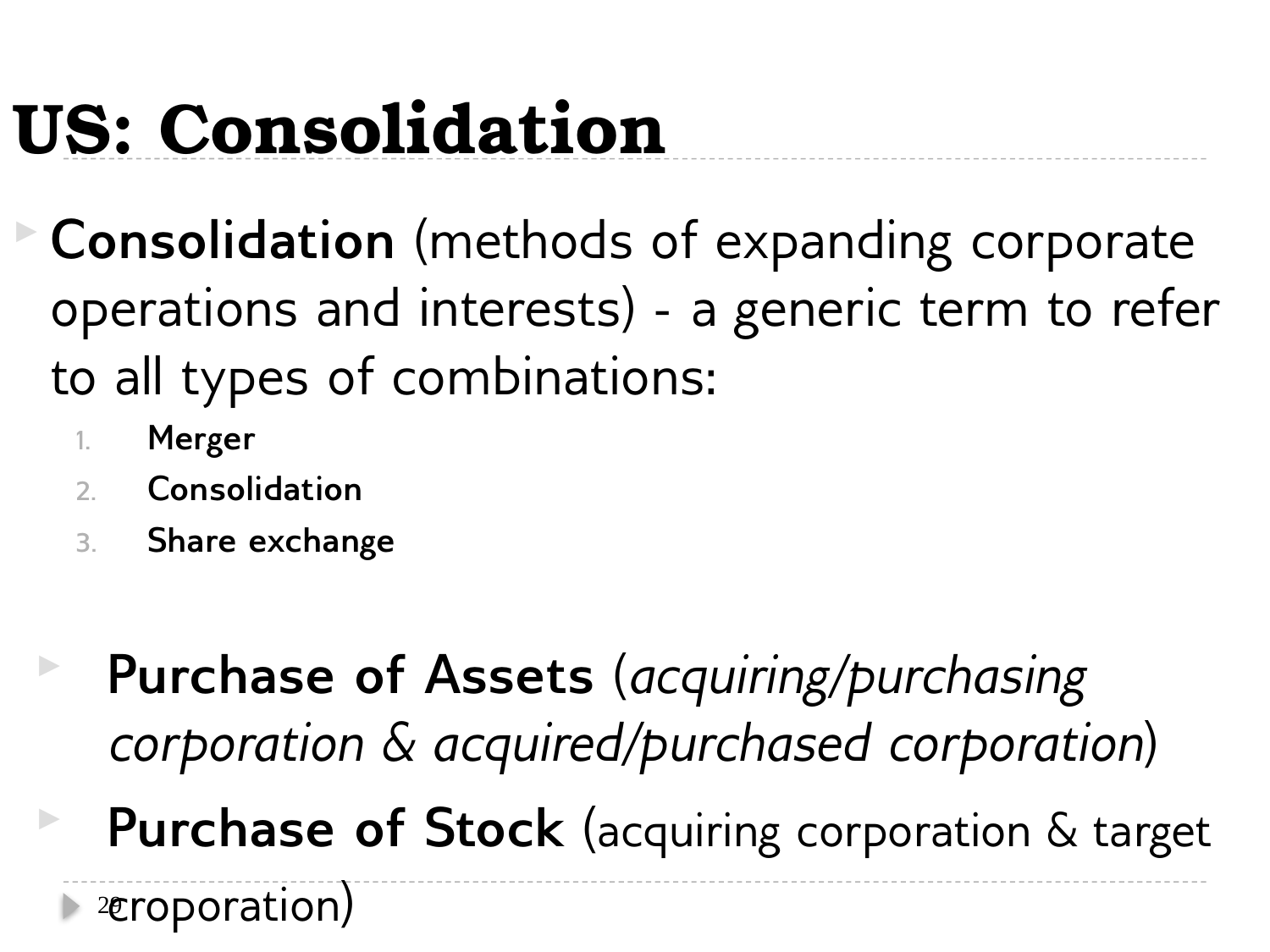

# US: Consolidation
Consolidation (methods of expanding corporate operations and interests) - a generic term to refer to all types of combinations:
Merger
Consolidation
Share exchange

Purchase of Assets (acquiring/purchasing corporation & acquired/purchased corporation)
Purchase of Stock (acquiring corporation & target croporation)
29